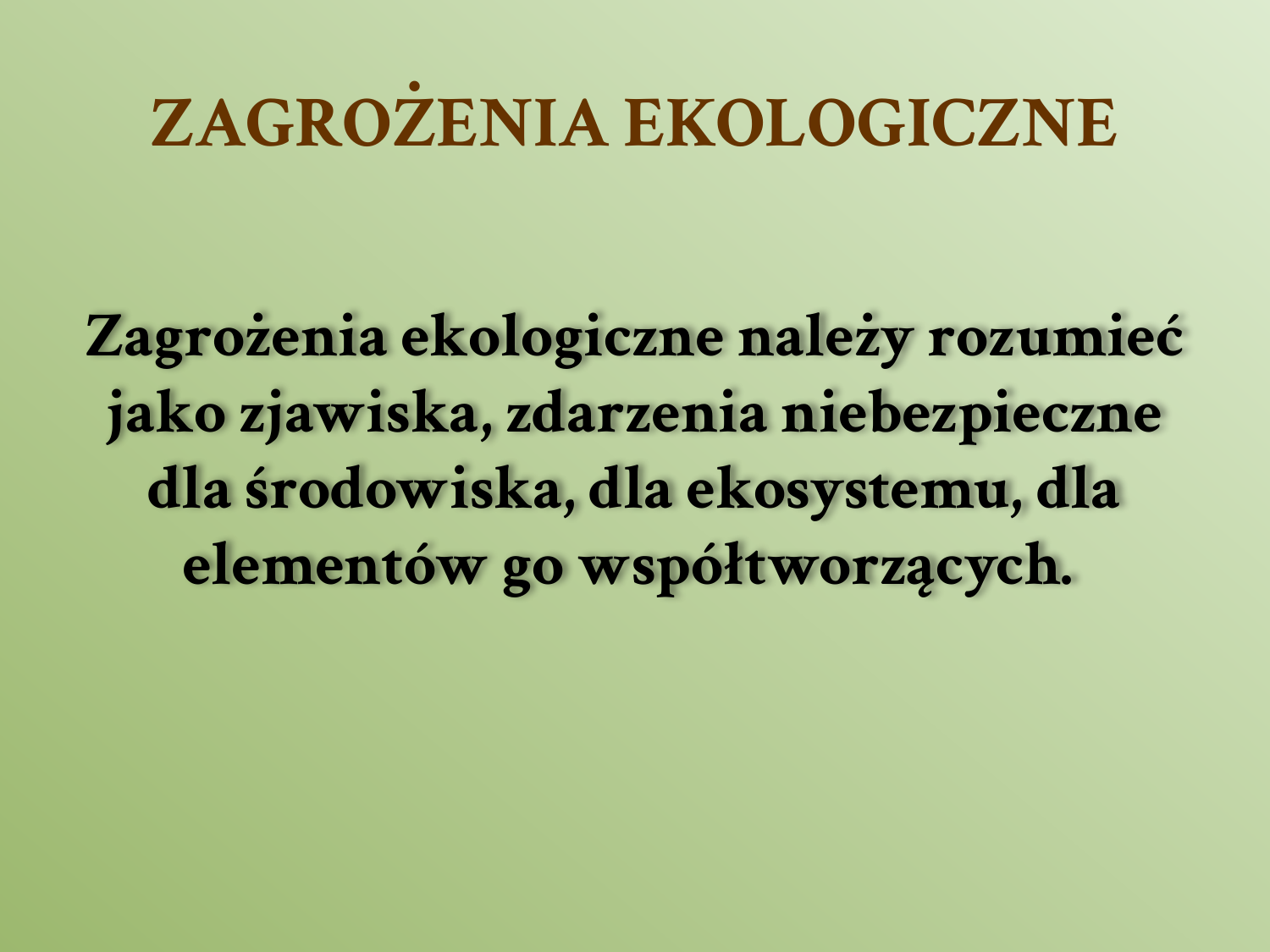

# ZAGROŻENIA EKOLOGICZNE
Zagrożenia ekologiczne należy rozumieć jako zjawiska, zdarzenia niebezpieczne dla środowiska, dla ekosystemu, dla elementów go współtworzących.